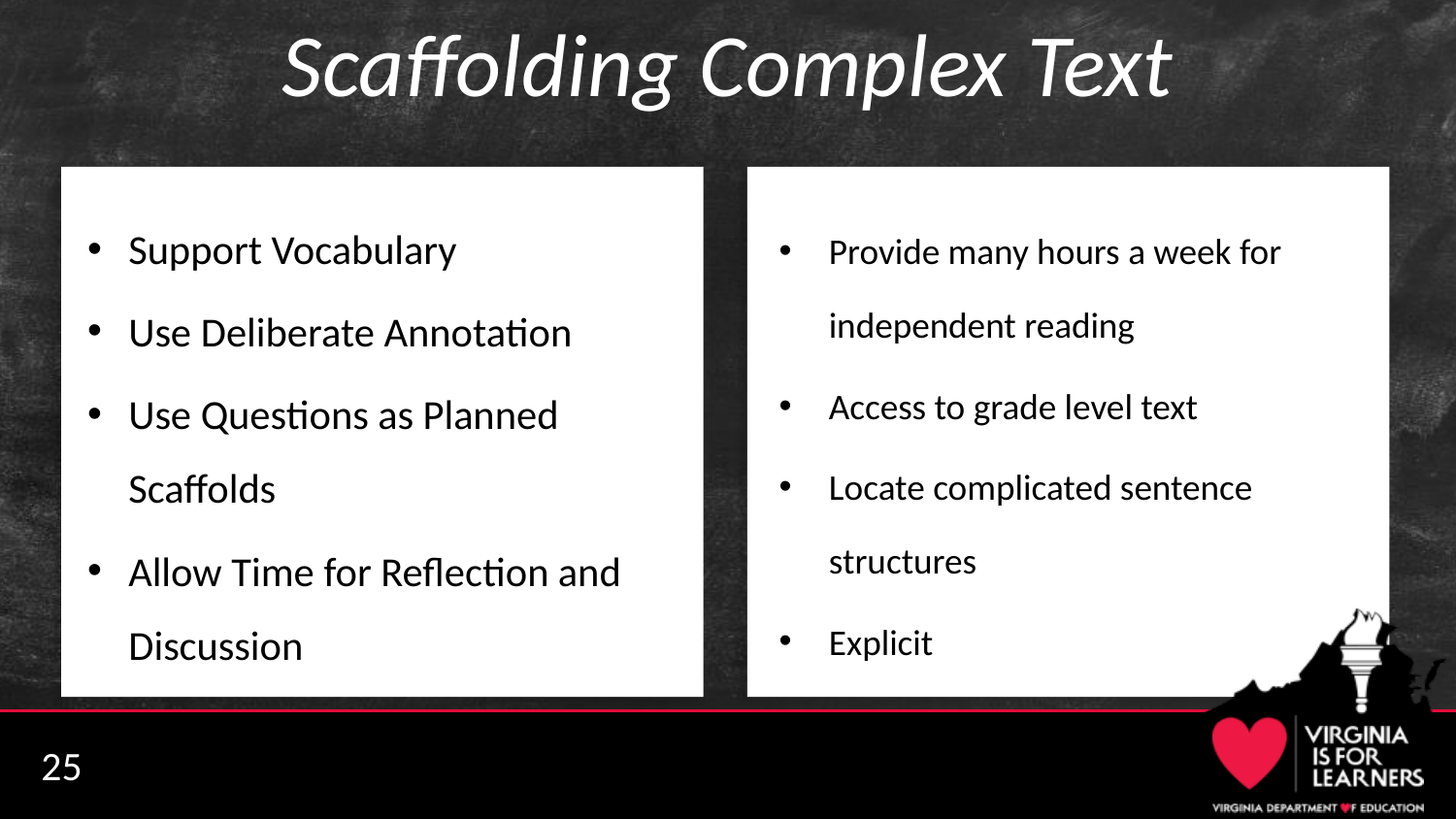

# Scaffolding Complex Text
Support Vocabulary
Use Deliberate Annotation
Use Questions as Planned Scaffolds
Allow Time for Reflection and Discussion

Provide many hours a week for independent reading
Access to grade level text
Locate complicated sentence structures
Explicit